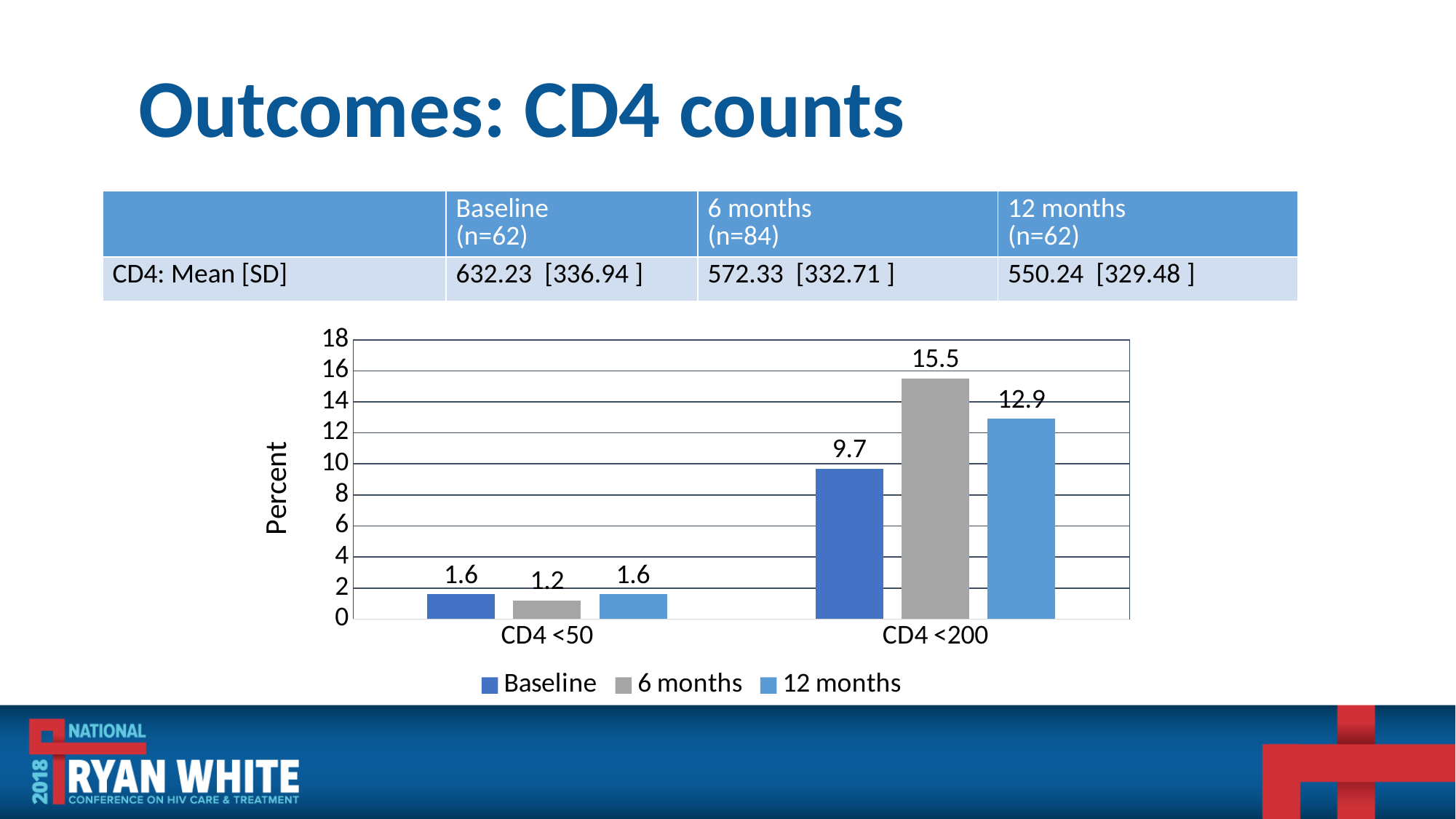

# Outcomes: CD4 counts
|  | Baseline (n=62) | 6 months (n=84) | 12 months (n=62) |
| --- | --- | --- | --- |
| CD4: Mean [SD] | 632.23 [336.94 ] | 572.33 [332.71 ] | 550.24 [329.48 ] |

### Chart

| Category | Baseline | 6 months | 12 months |
|---|---|---|---|
| CD4 <50 | 1.6 | 1.2 | 1.6 |
| CD4 <200 | 9.7 | 15.5 | 12.9 |